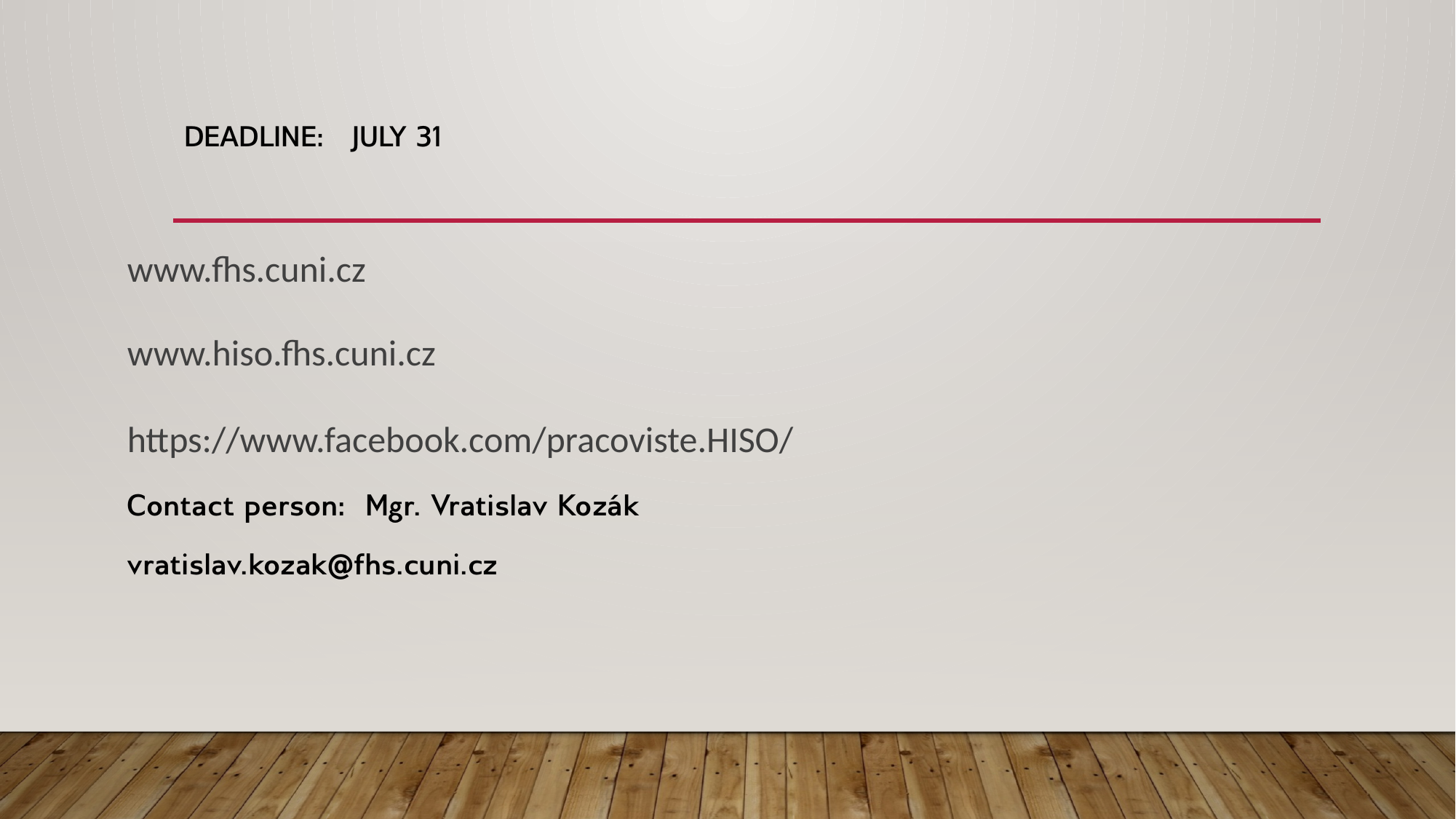

# Deadline:   July 31
www.fhs.cuni.cz
www.hiso.fhs.cuni.cz
https://www.facebook.com/pracoviste.HISO/
Contact person:  Mgr. Vratislav Kozák
vratislav.kozak@fhs.cuni.cz